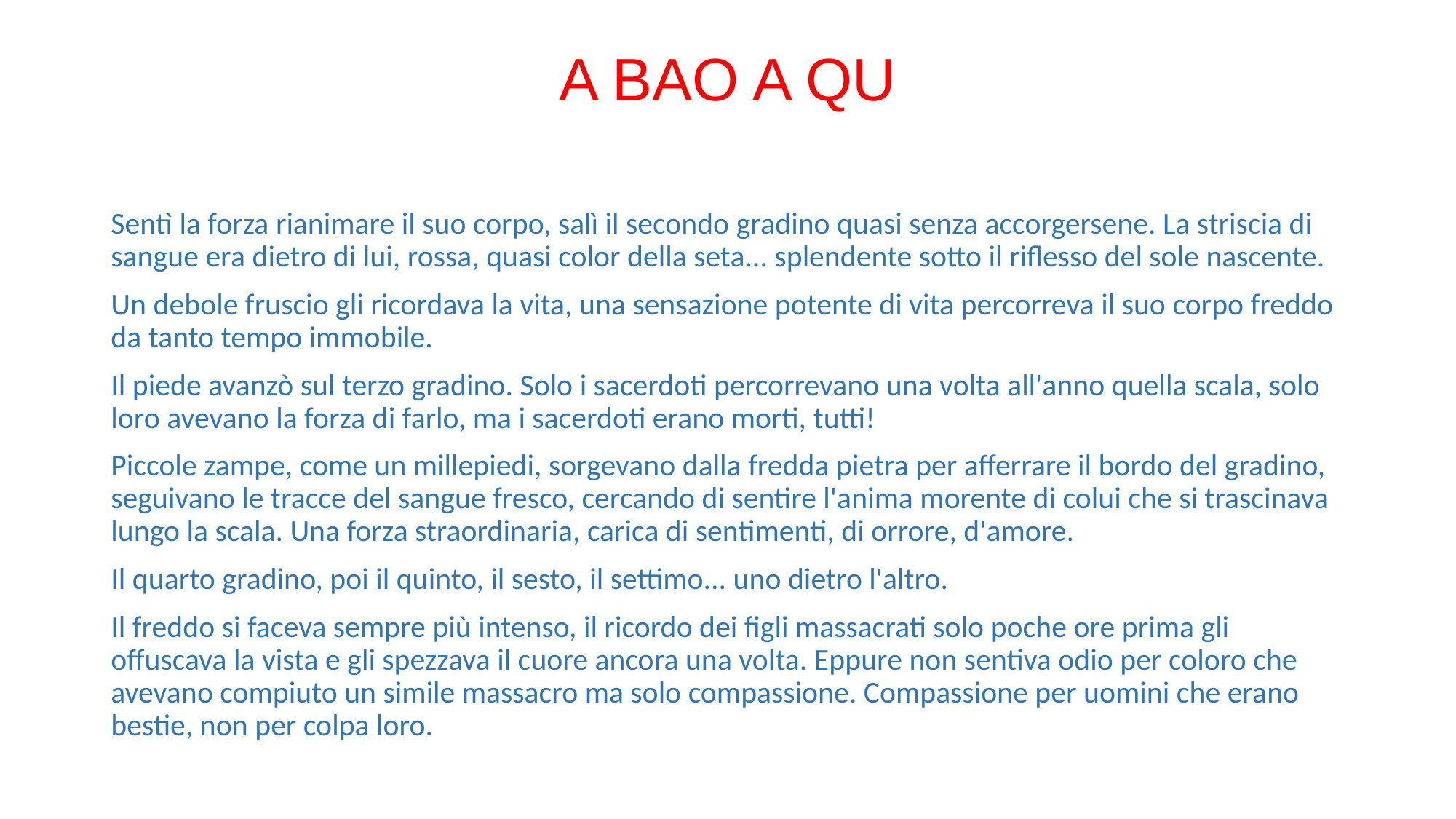

# A BAO A QU

Sentì la forza rianimare il suo corpo, salì il secondo gradino quasi senza accorgersene. La striscia di sangue era dietro di lui, rossa, quasi color della seta... splendente sotto il riflesso del sole nascente.
Un debole fruscio gli ricordava la vita, una sensazione potente di vita percorreva il suo corpo freddo da tanto tempo immobile.
Il piede avanzò sul terzo gradino. Solo i sacerdoti percorrevano una volta all'anno quella scala, solo loro avevano la forza di farlo, ma i sacerdoti erano morti, tutti!
Piccole zampe, come un millepiedi, sorgevano dalla fredda pietra per afferrare il bordo del gradino, seguivano le tracce del sangue fresco, cercando di sentire l'anima morente di colui che si trascinava lungo la scala. Una forza straordinaria, carica di sentimenti, di orrore, d'amore.
Il quarto gradino, poi il quinto, il sesto, il settimo... uno dietro l'altro.
Il freddo si faceva sempre più intenso, il ricordo dei figli massacrati solo poche ore prima gli offuscava la vista e gli spezzava il cuore ancora una volta. Eppure non sentiva odio per coloro che avevano compiuto un simile massacro ma solo compassione. Compassione per uomini che erano bestie, non per colpa loro.